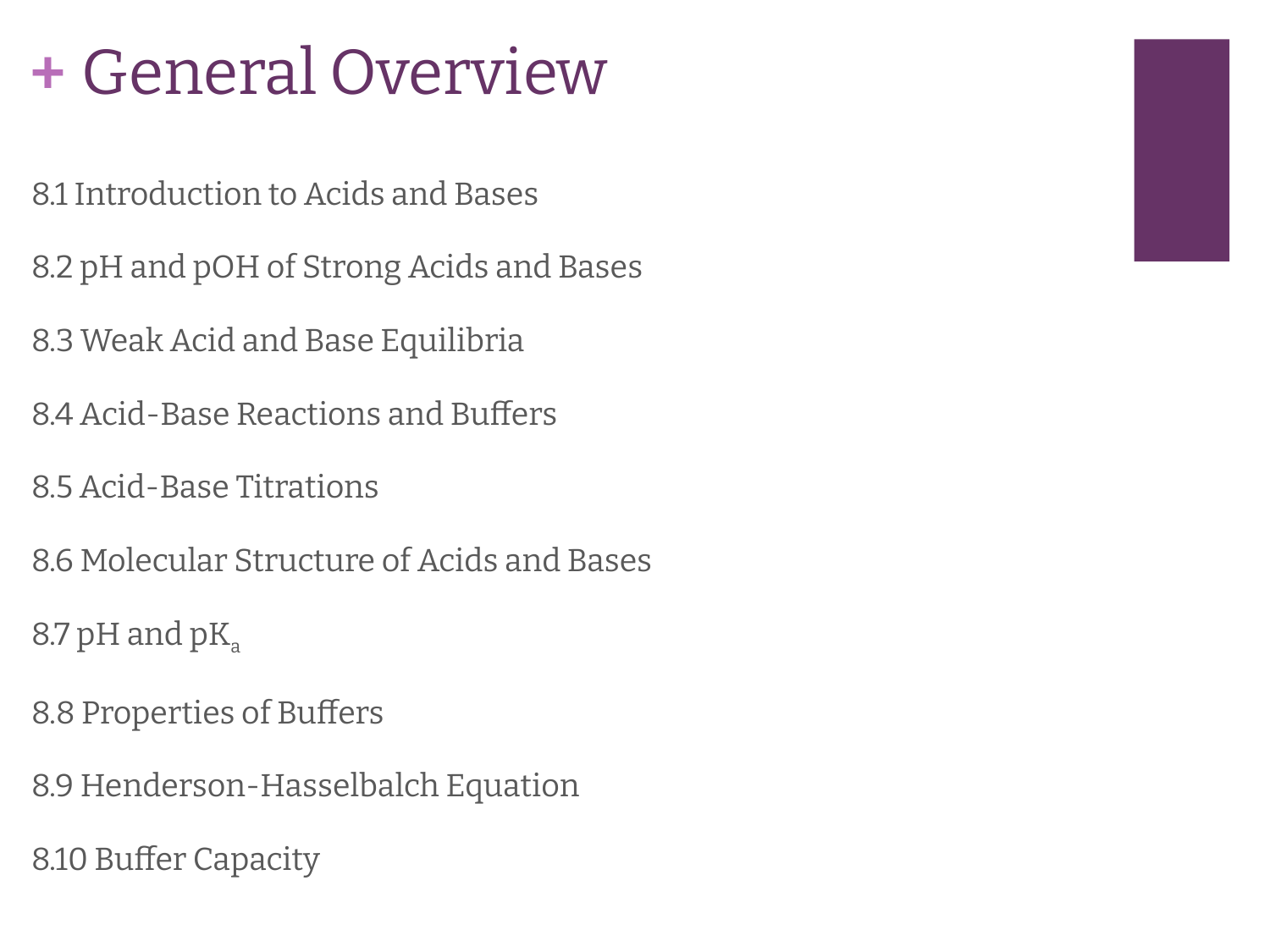

# General Overview
8.1 Introduction to Acids and Bases
8.2 pH and pOH of Strong Acids and Bases
8.3 Weak Acid and Base Equilibria
8.4 Acid-Base Reactions and Buffers
8.5 Acid-Base Titrations
8.6 Molecular Structure of Acids and Bases
8.7 pH and pKa
8.8 Properties of Buffers
8.9 Henderson-Hasselbalch Equation
8.10 Buffer Capacity